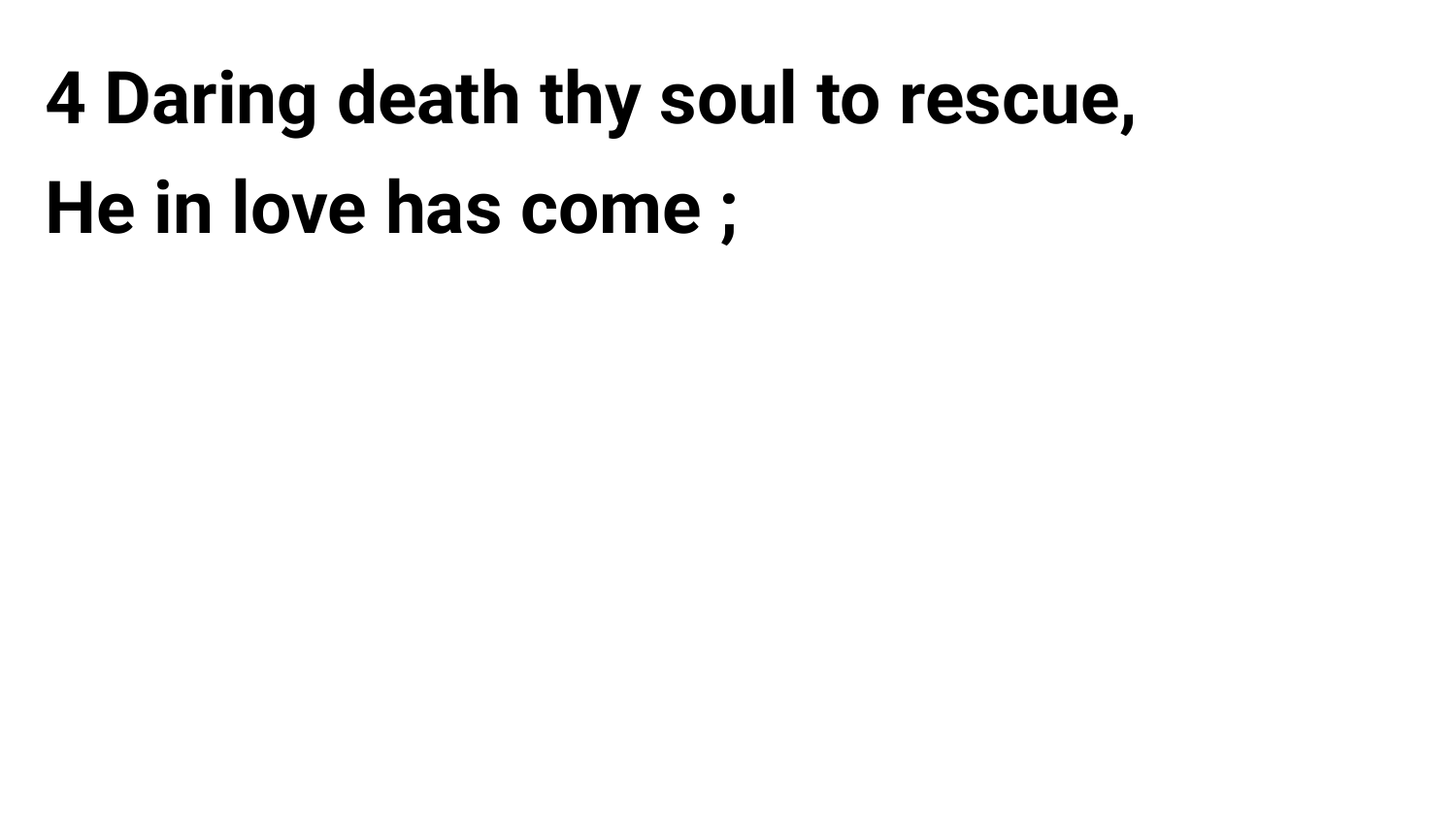

4 Daring death thy soul to rescue,
He in love has come ;